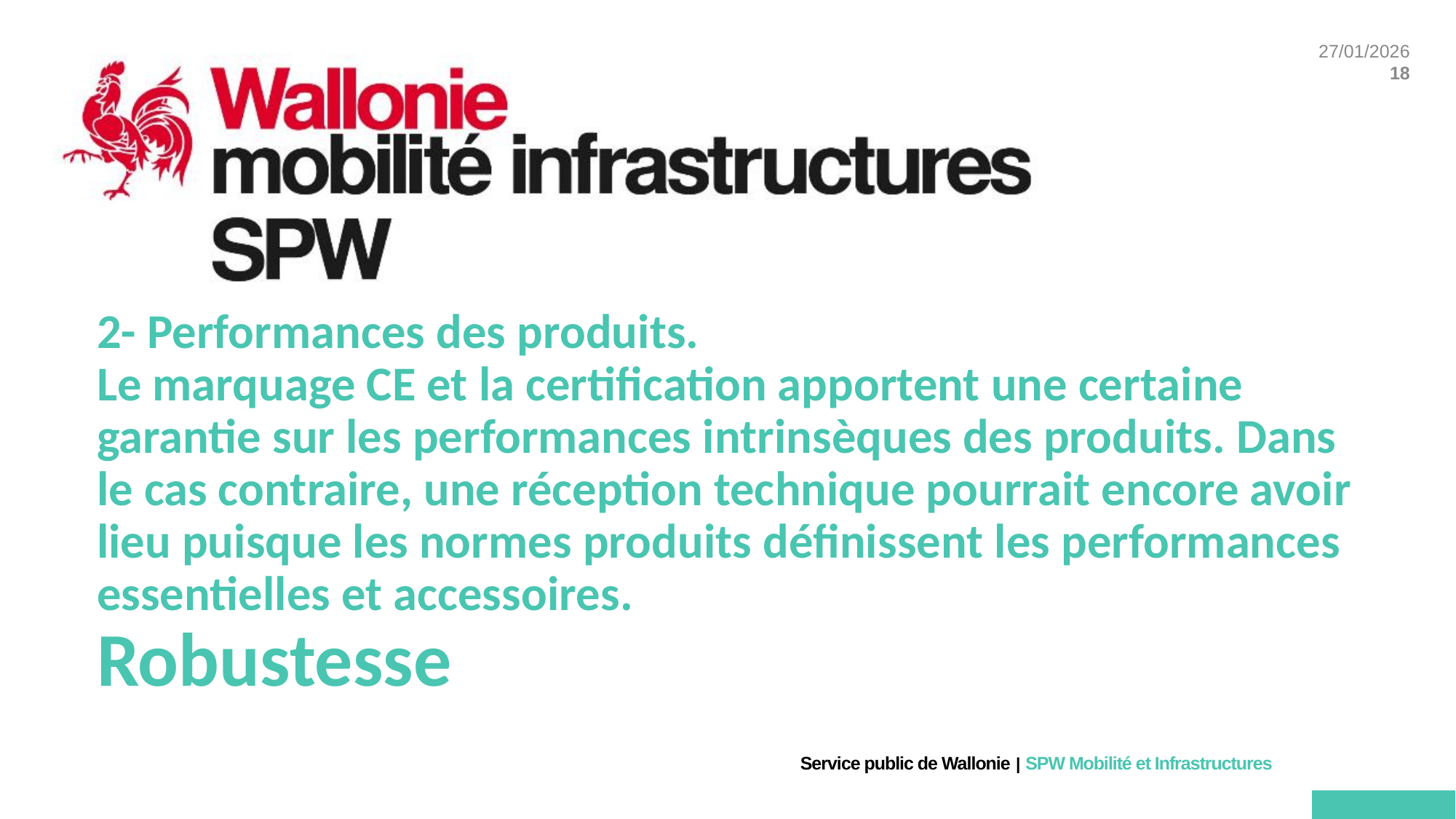

# 2- Performances des produits. Le marquage CE et la certification apportent une certaine garantie sur les performances intrinsèques des produits. Dans le cas contraire, une réception technique pourrait encore avoir lieu puisque les normes produits définissent les performances essentielles et accessoires. Robustesse